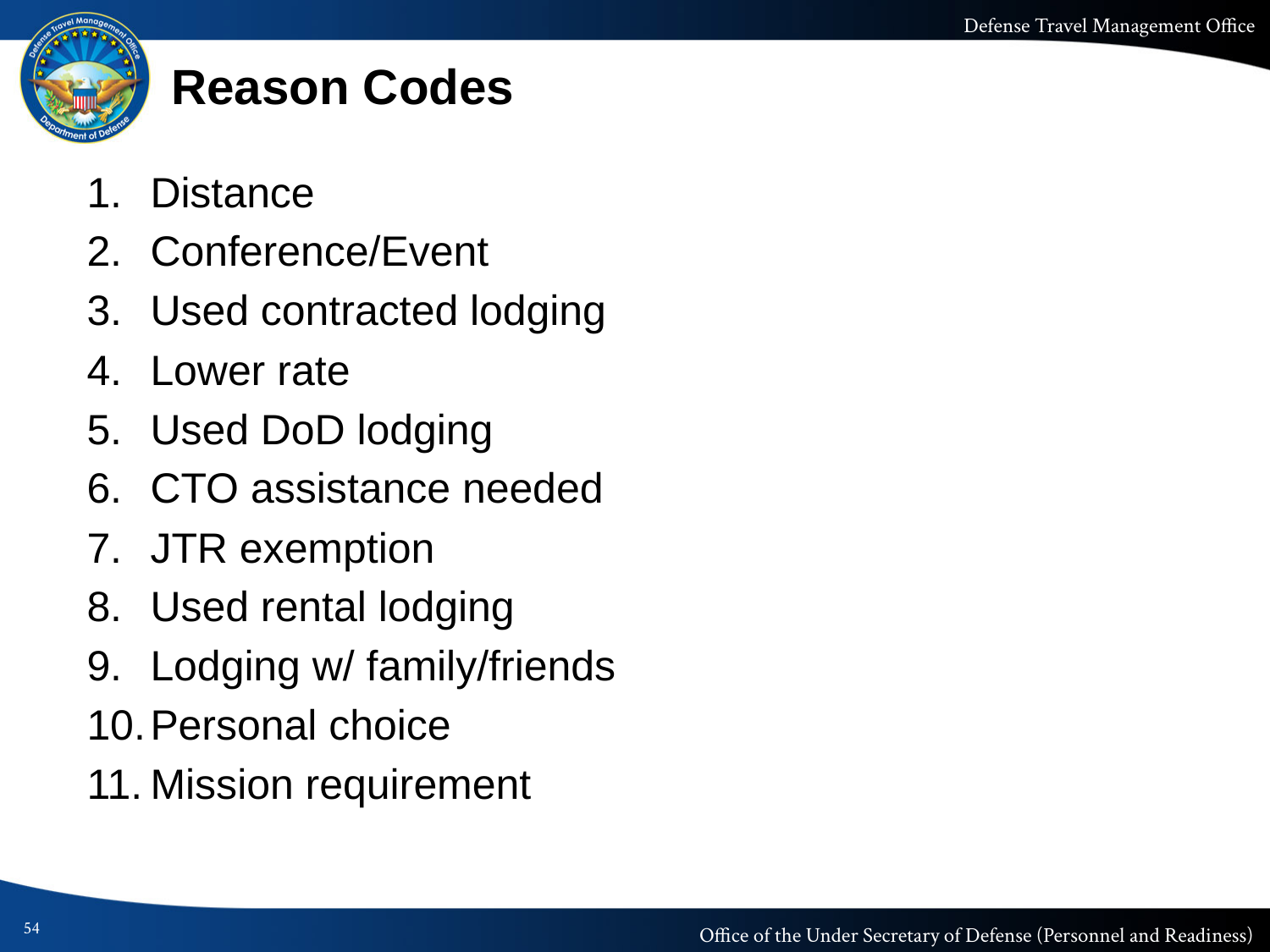

# Reason Codes
Distance
Conference/Event
Used contracted lodging
Lower rate
Used DoD lodging
CTO assistance needed
JTR exemption
Used rental lodging
Lodging w/ family/friends
Personal choice
Mission requirement

54